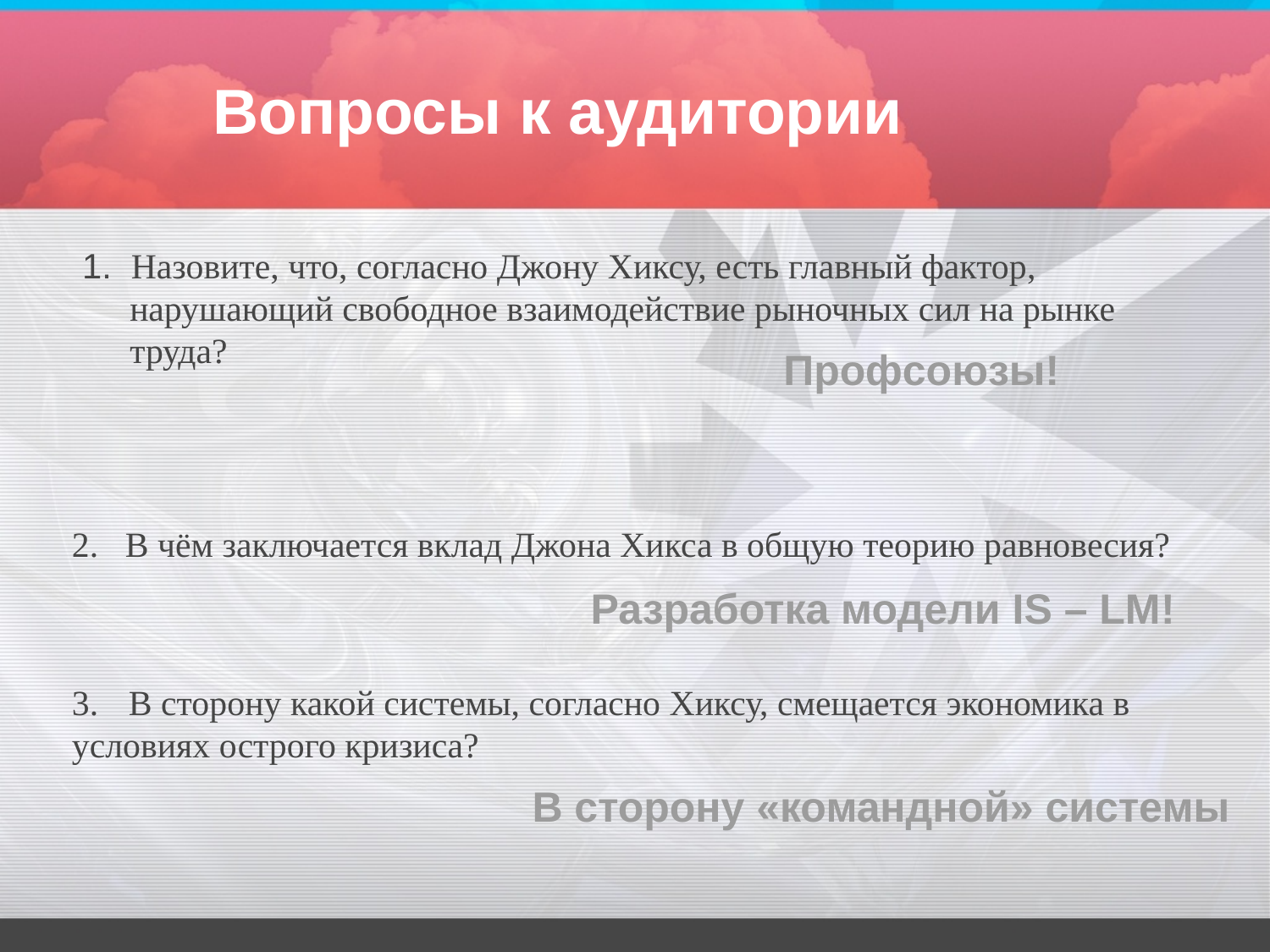

# Вопросы к аудитории
1.  Назовите, что, согласно Джону Хиксу, есть главный фактор, нарушающий свободное взаимодействие рыночных сил на рынке труда?
Профсоюзы!
2.   В чём заключается вклад Джона Хикса в общую теорию равновесия?
Разработка модели IS – LM!
 В сторону какой системы, согласно Хиксу, смещается экономика в
условиях острого кризиса?
В сторону «командной» системы